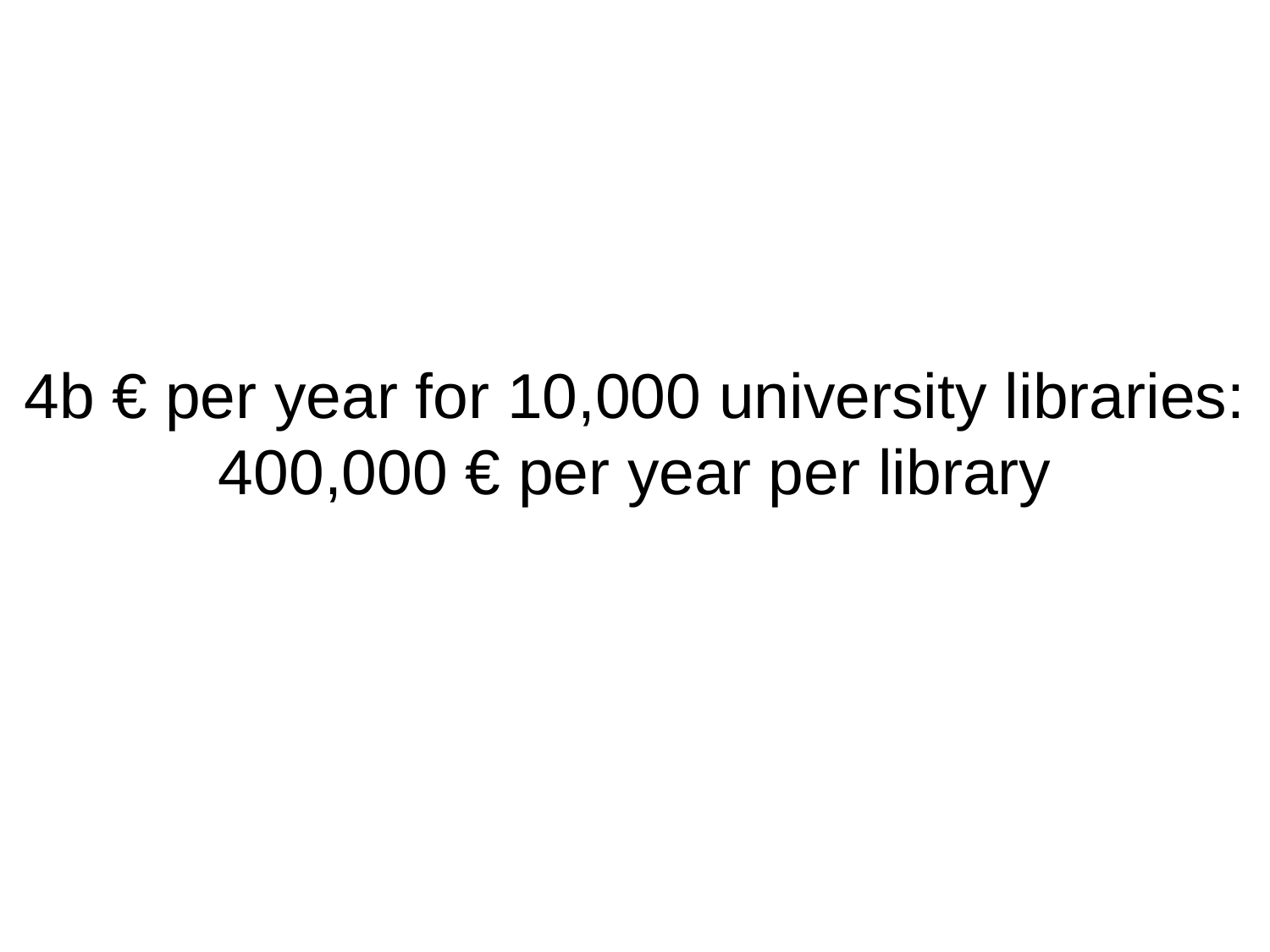

4b € per year for 10,000 university libraries: 400,000 € per year per library